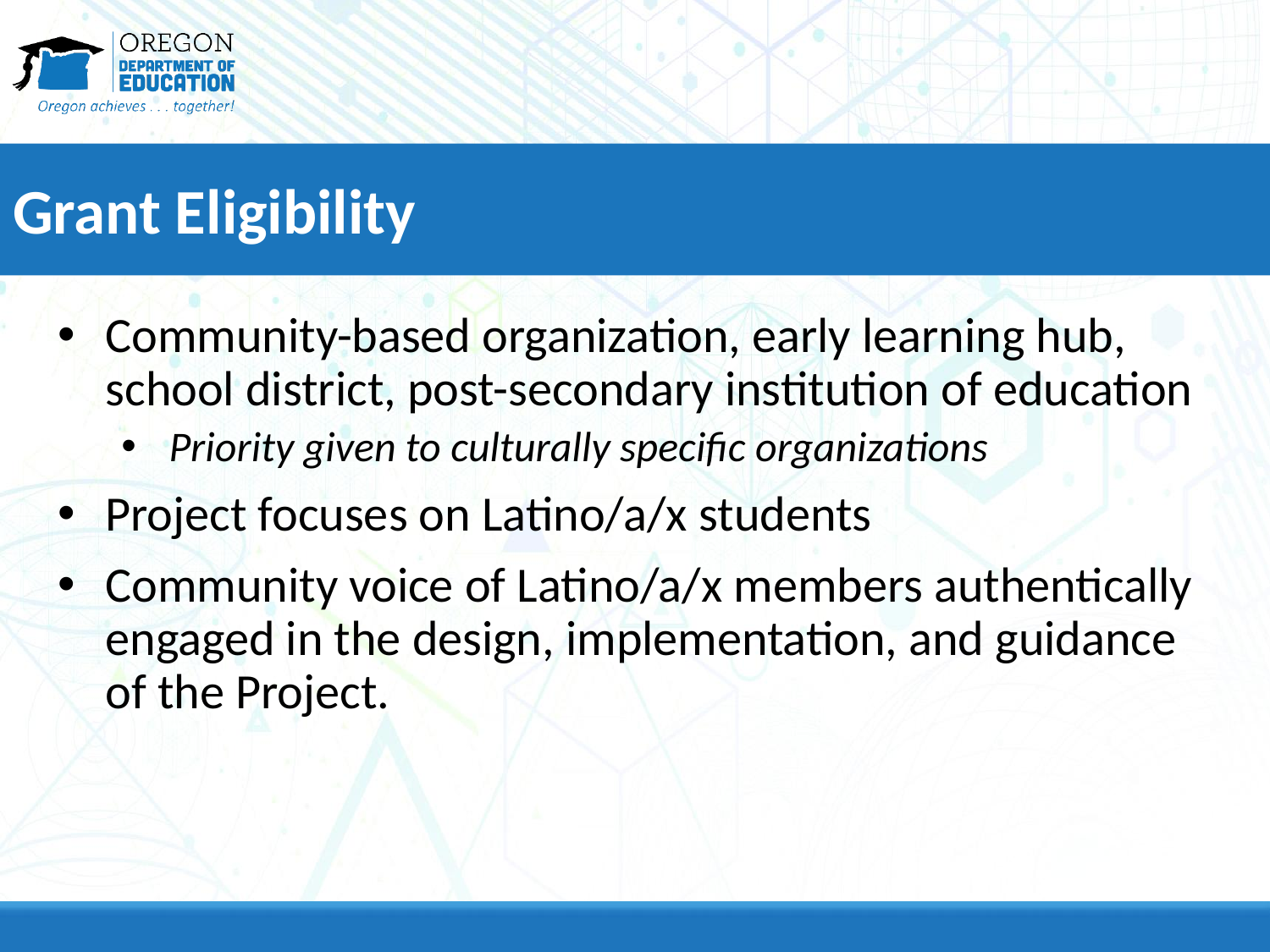

# Grant Eligibility
Community-based organization, early learning hub, school district, post-secondary institution of education
Priority given to culturally specific organizations
Project focuses on Latino/a/x students
Community voice of Latino/a/x members authentically engaged in the design, implementation, and guidance of the Project.